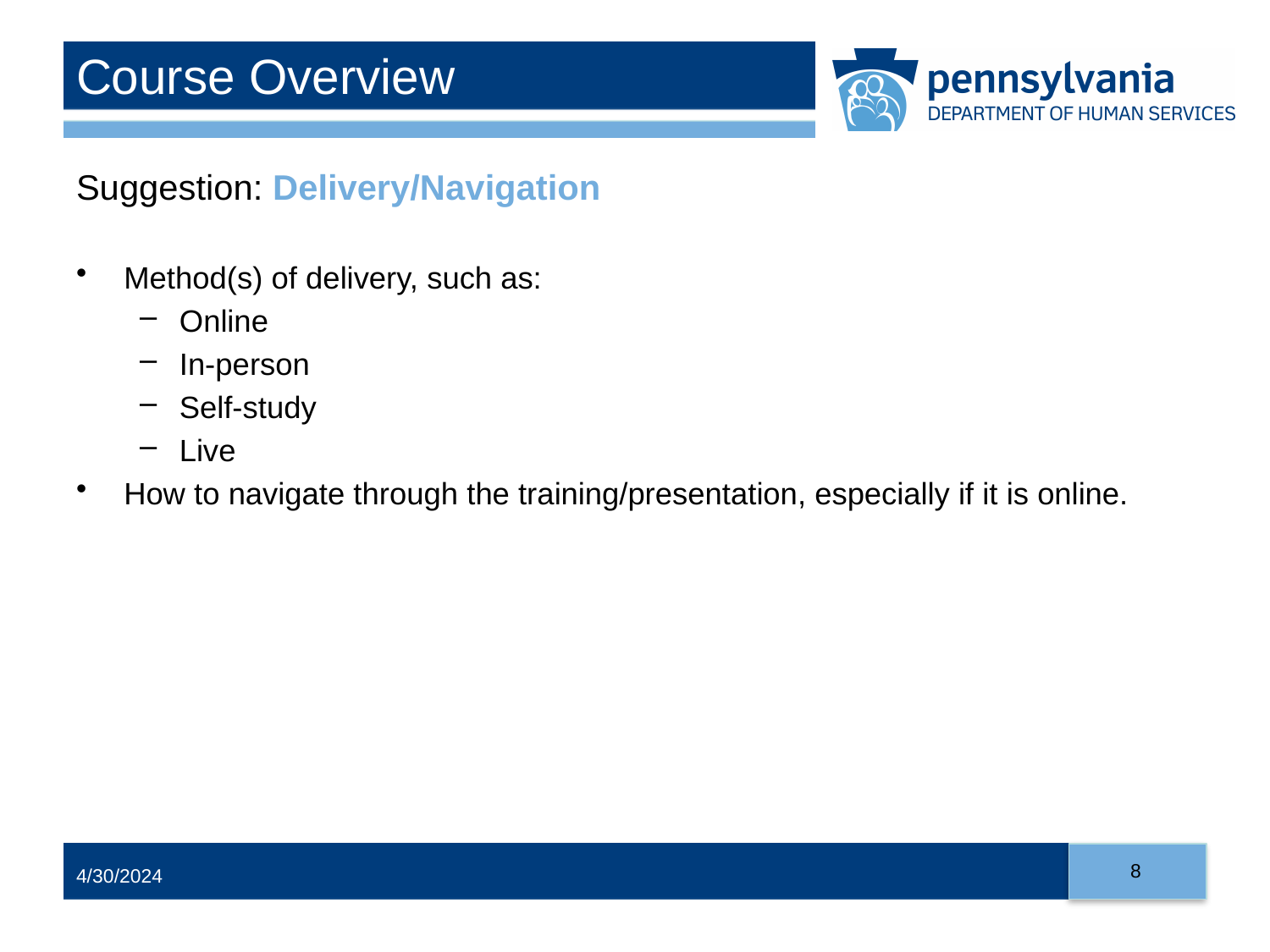

# Course Overview
Suggestion: Delivery/Navigation

Method(s) of delivery, such as:
Online
In-person
Self-study
Live
How to navigate through the training/presentation, especially if it is online.
8